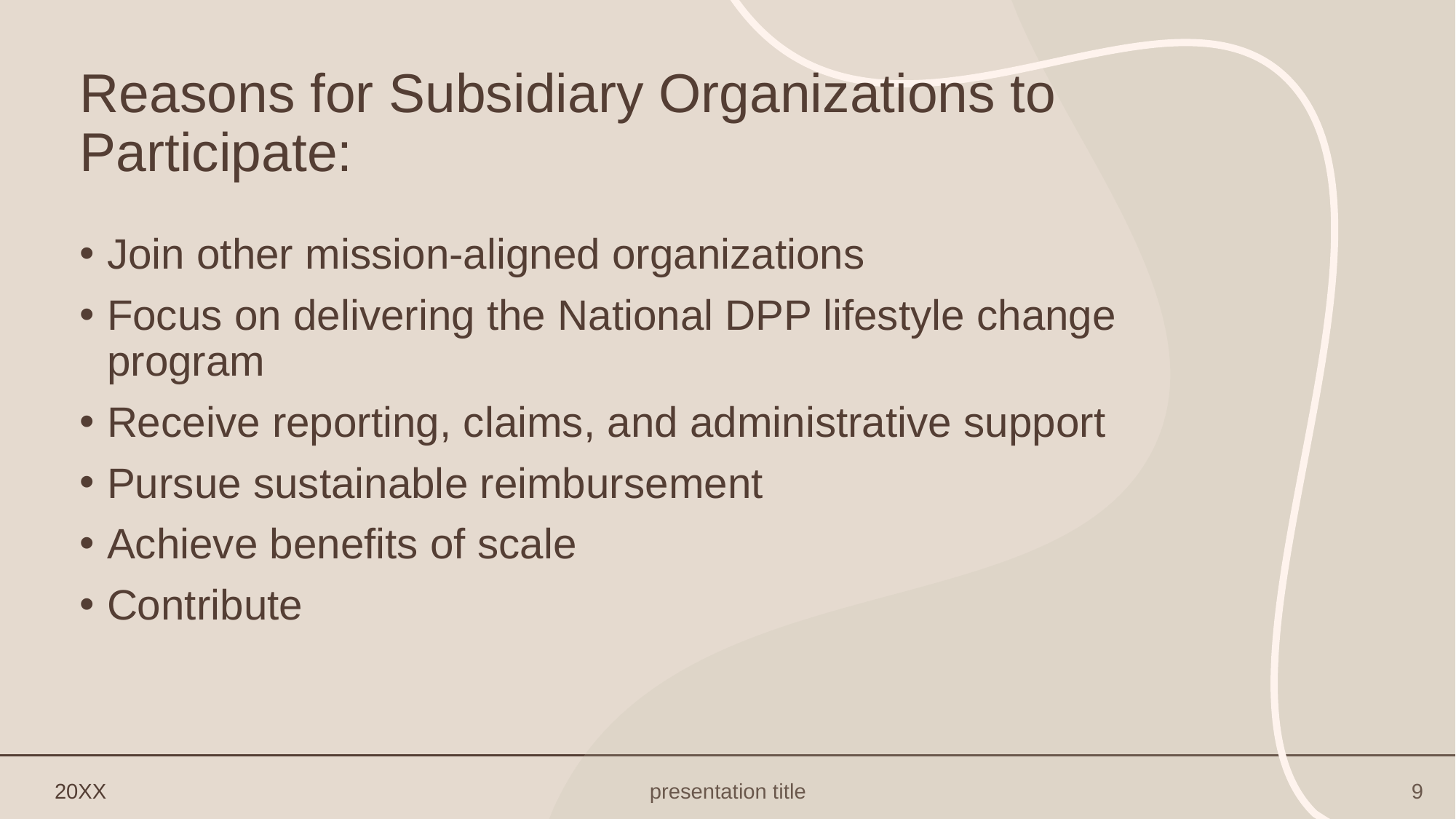

# Reasons for Subsidiary Organizations to Participate:
Join other mission-aligned organizations
Focus on delivering the National DPP lifestyle change program
Receive reporting, claims, and administrative support
Pursue sustainable reimbursement
Achieve benefits of scale
Contribute
20XX
presentation title
9